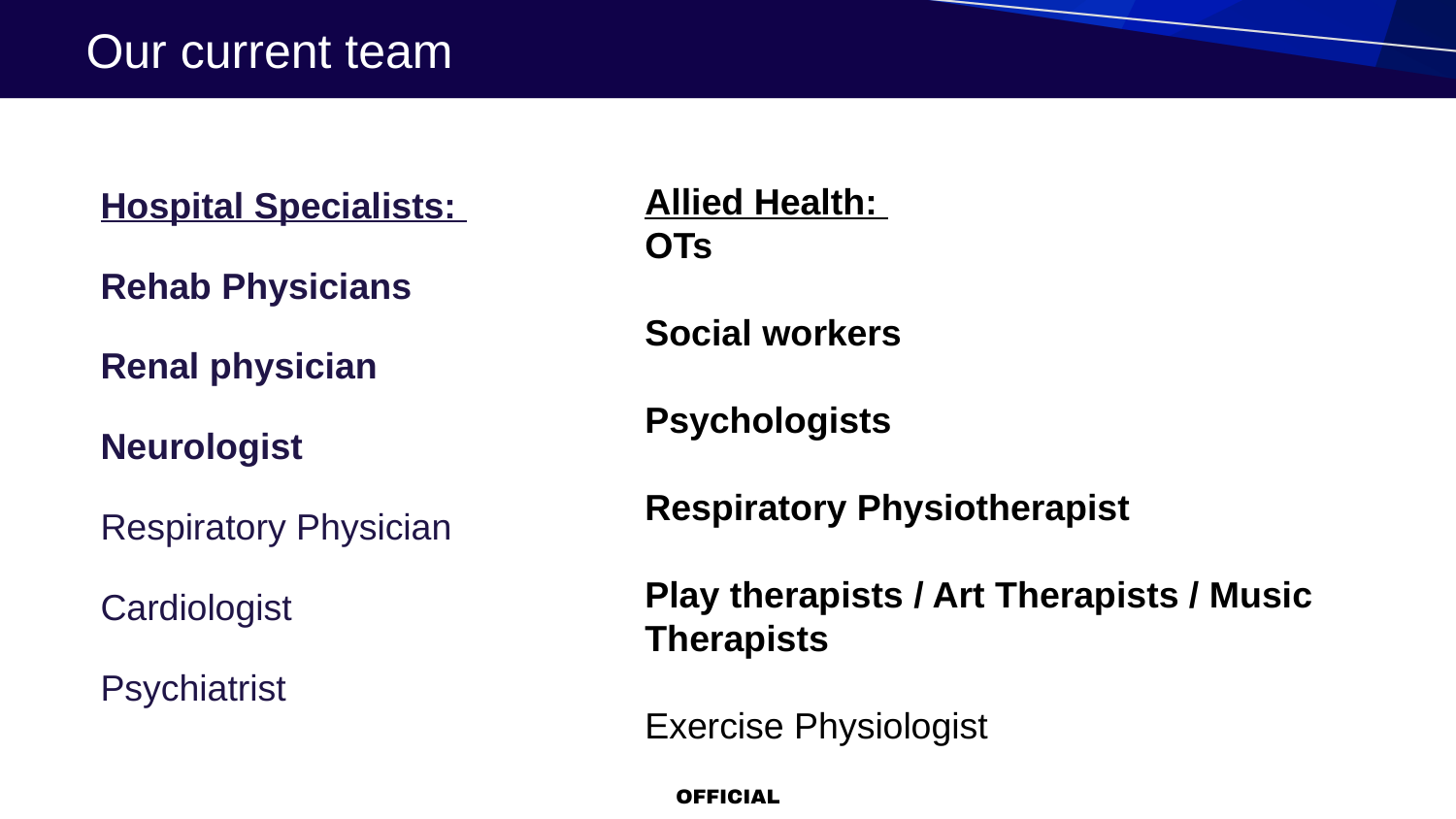

# Our current team
Allied Health:
OTs

Social workers

Psychologists

Respiratory Physiotherapist

Play therapists / Art Therapists / Music Therapists

Exercise Physiologist

Hospital Specialists:
Rehab Physicians
Renal physician
Neurologist
Respiratory Physician
Cardiologist
Psychiatrist